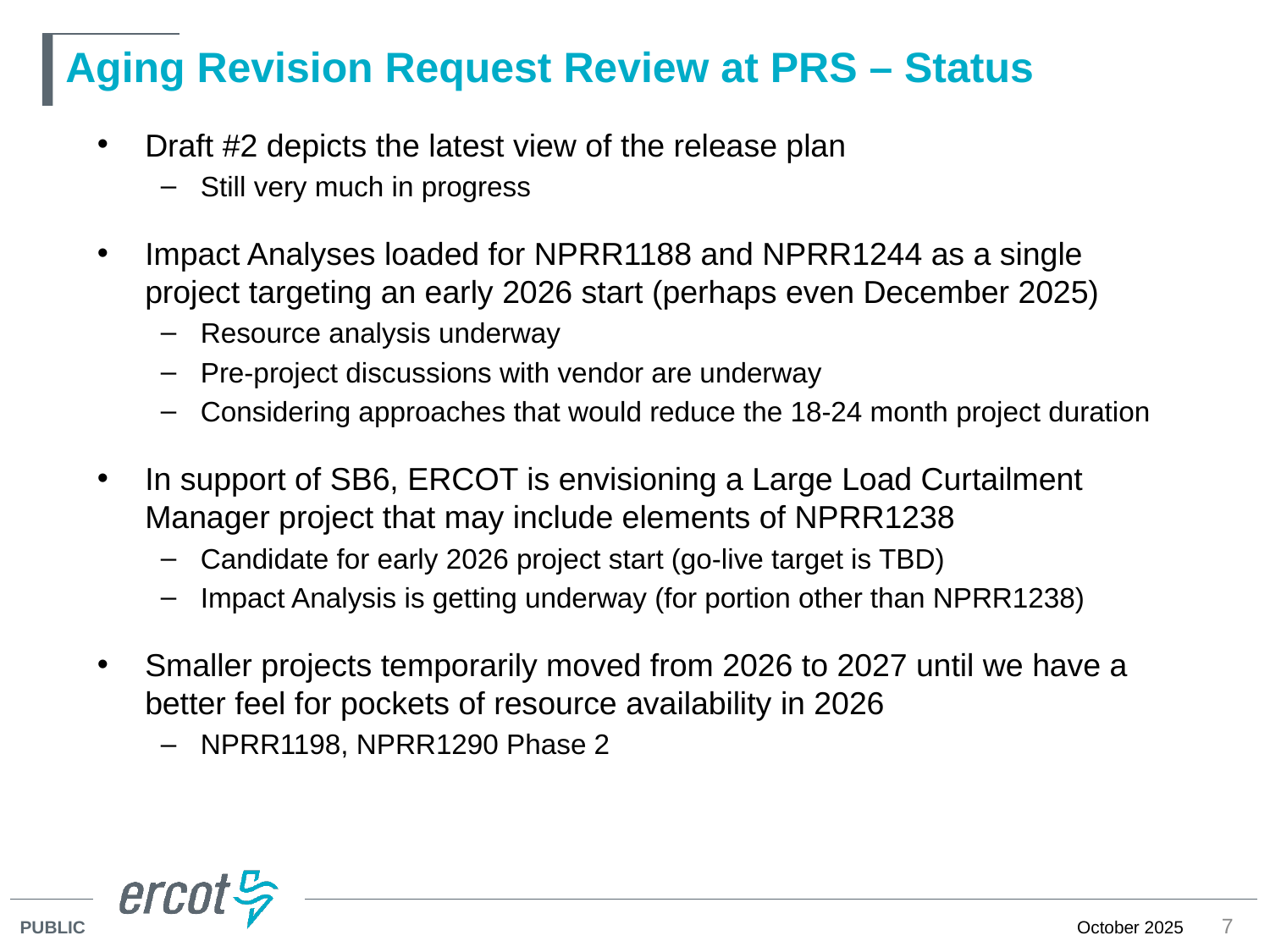

# Aging Revision Request Review at PRS – Status
Draft #2 depicts the latest view of the release plan
Still very much in progress

Impact Analyses loaded for NPRR1188 and NPRR1244 as a single project targeting an early 2026 start (perhaps even December 2025)
Resource analysis underway
Pre-project discussions with vendor are underway
Considering approaches that would reduce the 18-24 month project duration

In support of SB6, ERCOT is envisioning a Large Load Curtailment Manager project that may include elements of NPRR1238
Candidate for early 2026 project start (go-live target is TBD)
Impact Analysis is getting underway (for portion other than NPRR1238)

Smaller projects temporarily moved from 2026 to 2027 until we have a better feel for pockets of resource availability in 2026
NPRR1198, NPRR1290 Phase 2
7